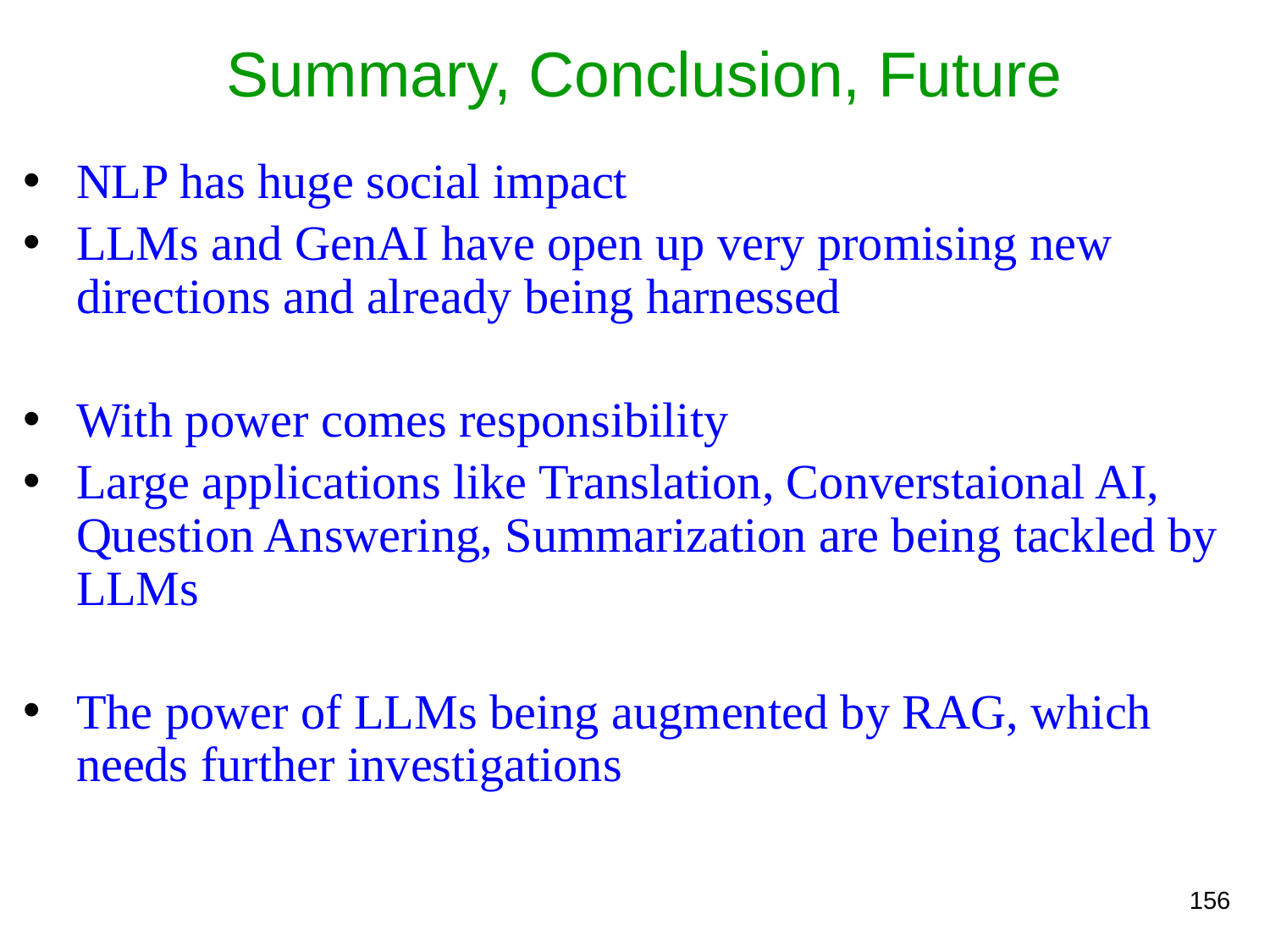

# Summary, Conclusion, Future
NLP has huge social impact
LLMs and GenAI have open up very promising new directions and already being harnessed

With power comes responsibility
Large applications like Translation, Converstaional AI, Question Answering, Summarization are being tackled by LLMs

The power of LLMs being augmented by RAG, which needs further investigations
156